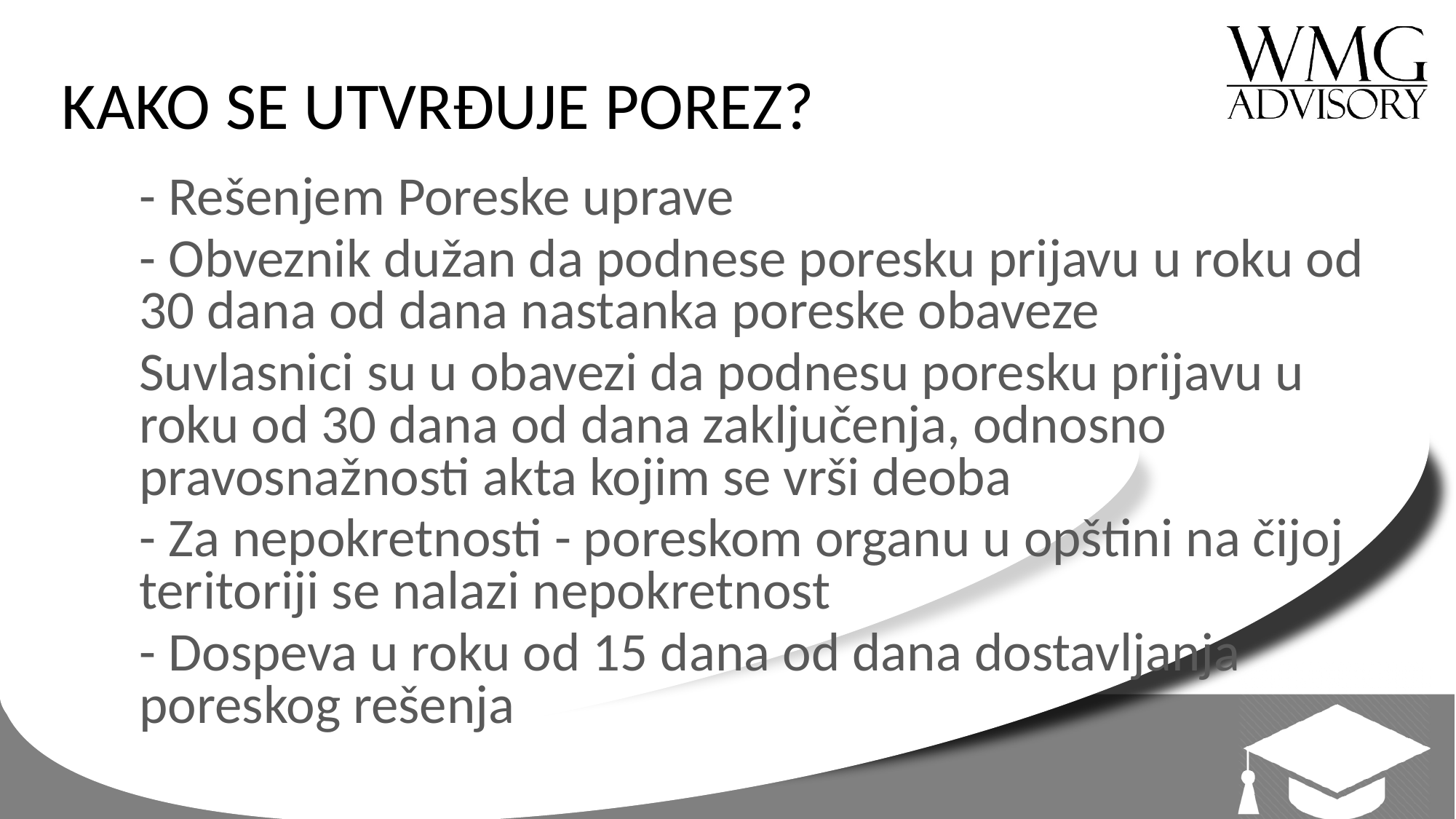

# KAKO SE UTVRĐUJE POREZ?
- Rešenjem Poreske uprave
- Obveznik dužan da podnese poresku prijavu u roku od 30 dana od dana nastanka poreske obaveze
Suvlasnici su u obavezi da podnesu poresku prijavu u roku od 30 dana od dana zaključenja, odnosno pravosnažnosti akta kojim se vrši deoba
- Za nepokretnosti - poreskom organu u opštini na čijoj teritoriji se nalazi nepokretnost
- Dospeva u roku od 15 dana od dana dostavljanja poreskog rešenja